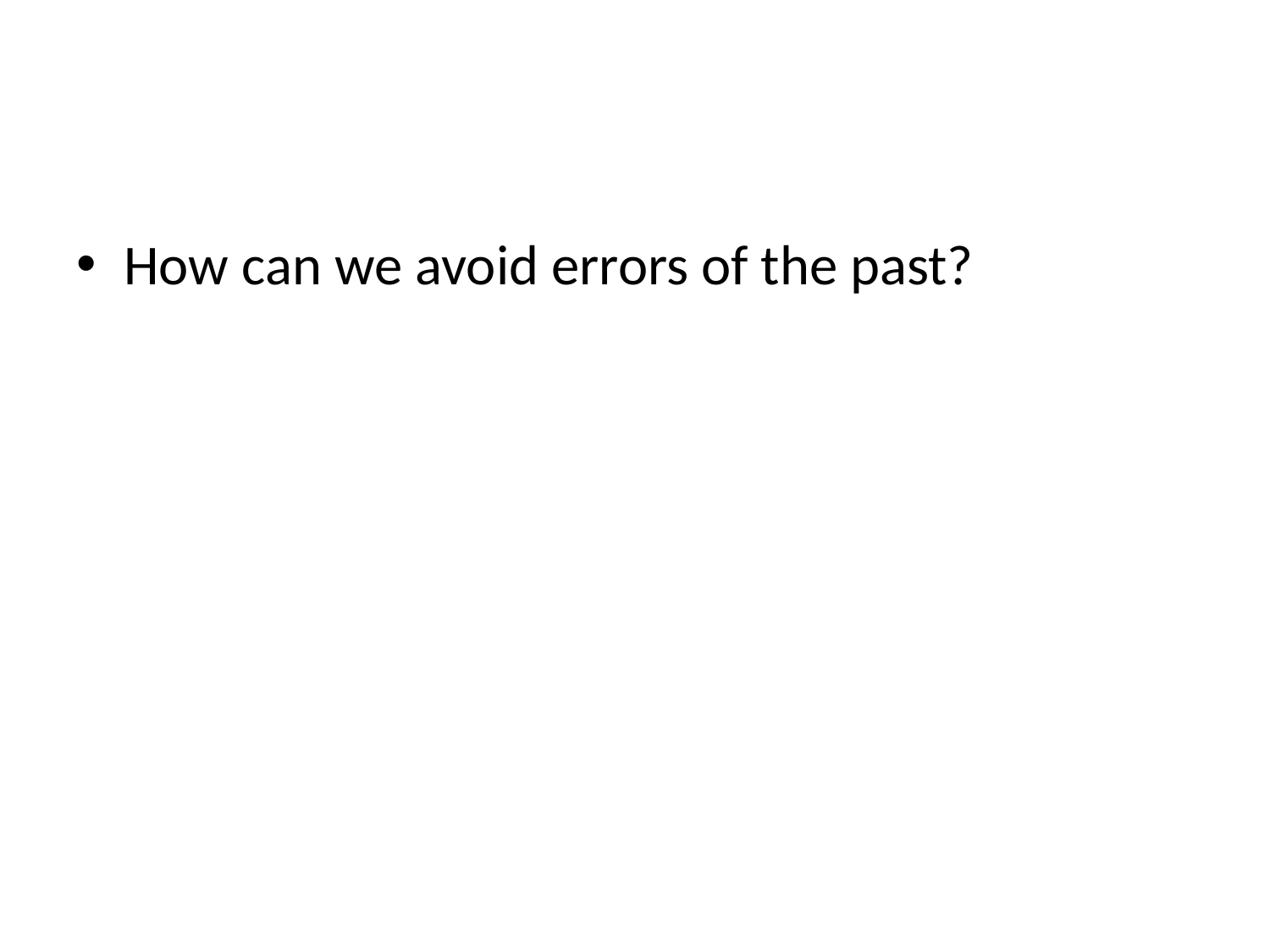

#
How can we avoid errors of the past?